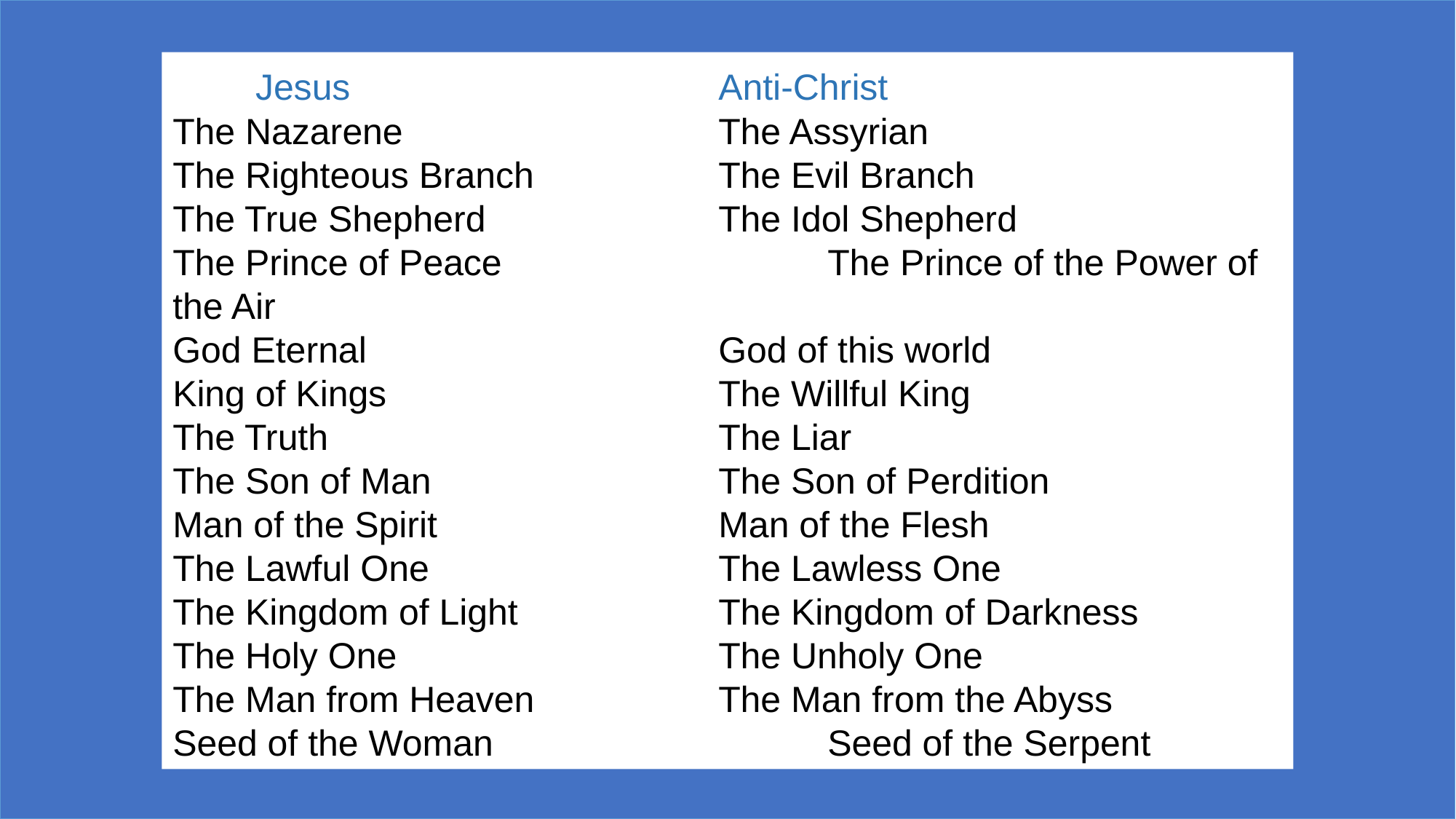

Jesus                        		Anti-Christ
The Nazarene			The Assyrian
The Righteous Branch		The Evil Branch
The True Shepherd			The Idol Shepherd
The Prince of Peace			The Prince of the Power of the Air
God Eternal				God of this world
King of Kings				The Willful King
The Truth 				The Liar
The Son of Man			The Son of Perdition
Man of the Spirit			Man of the Flesh
The Lawful One			The Lawless One
The Kingdom of Light		The Kingdom of Darkness
The Holy One			The Unholy One
The Man from Heaven		The Man from the Abyss
Seed of the Woman 			Seed of the Serpent